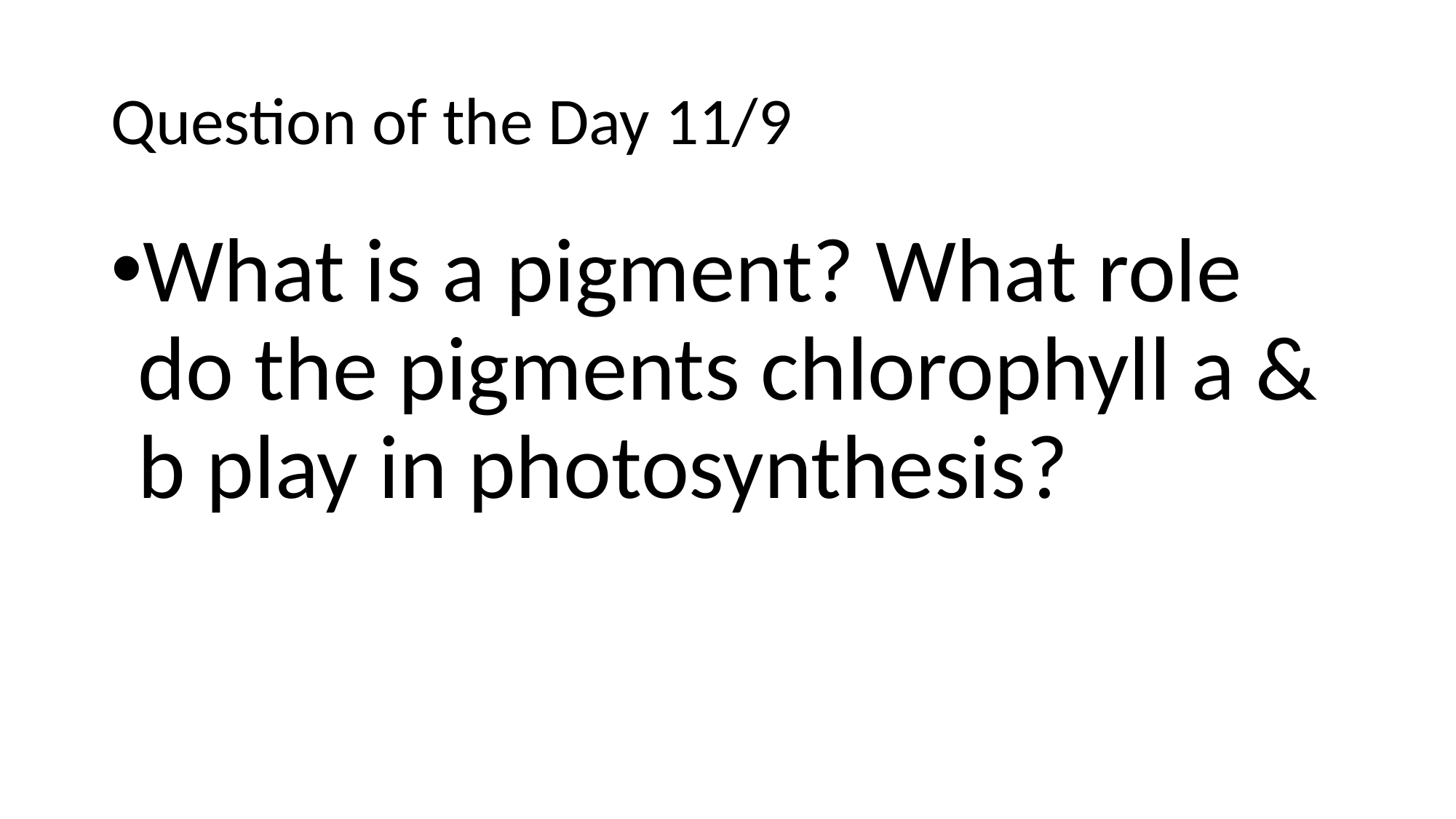

# Question of the Day 11/9
What is a pigment? What role do the pigments chlorophyll a & b play in photosynthesis?